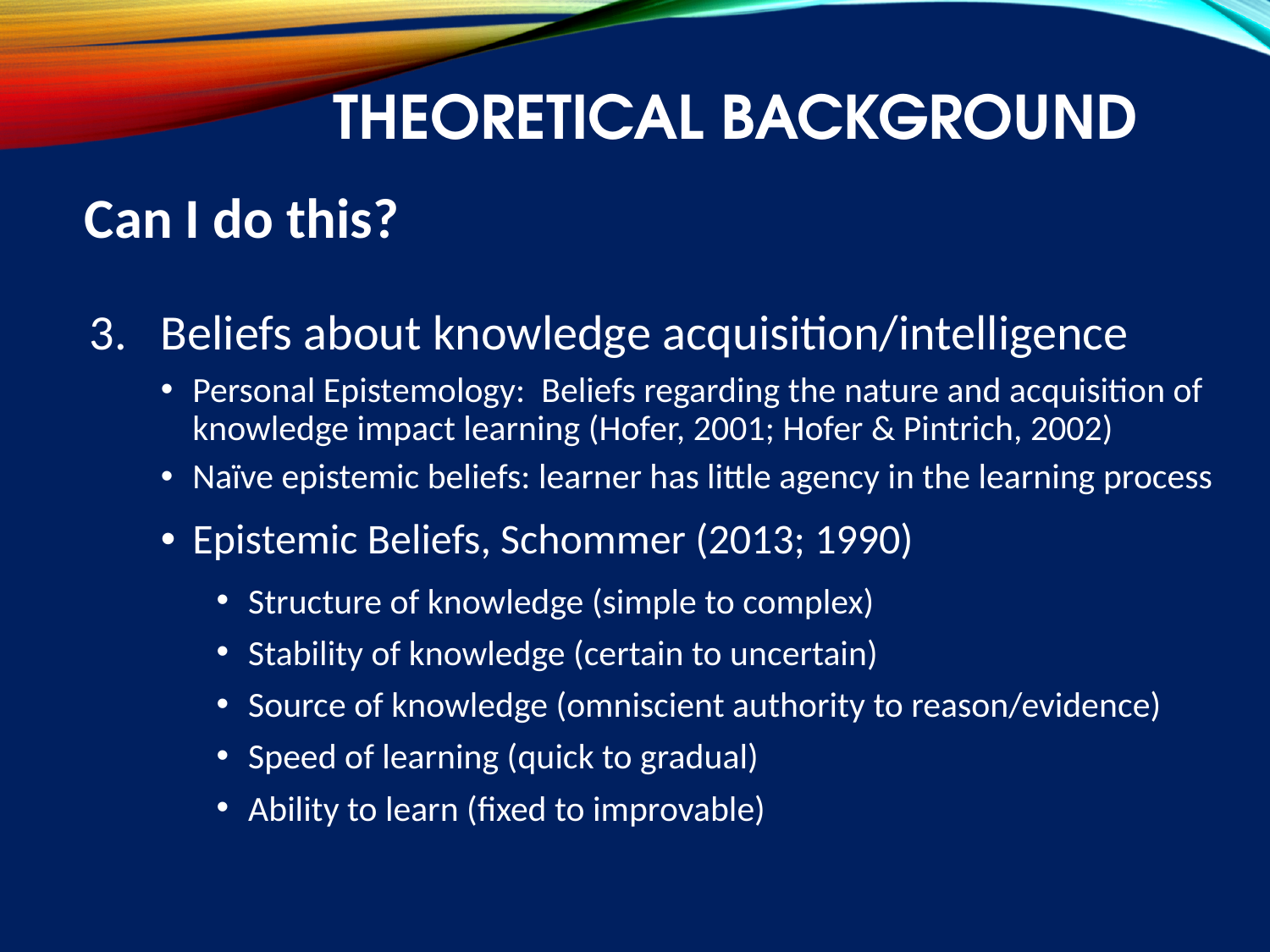

# Theoretical Background
    Can I do this?

Beliefs about knowledge acquisition/intelligence
Personal Epistemology:  Beliefs regarding the nature and acquisition of knowledge impact learning (Hofer, 2001; Hofer & Pintrich, 2002)
Naïve epistemic beliefs: learner has little agency in the learning process
Epistemic Beliefs, Schommer (2013; 1990)
Structure of knowledge (simple to complex)
Stability of knowledge (certain to uncertain)
Source of knowledge (omniscient authority to reason/evidence)
Speed of learning (quick to gradual)
Ability to learn (fixed to improvable)